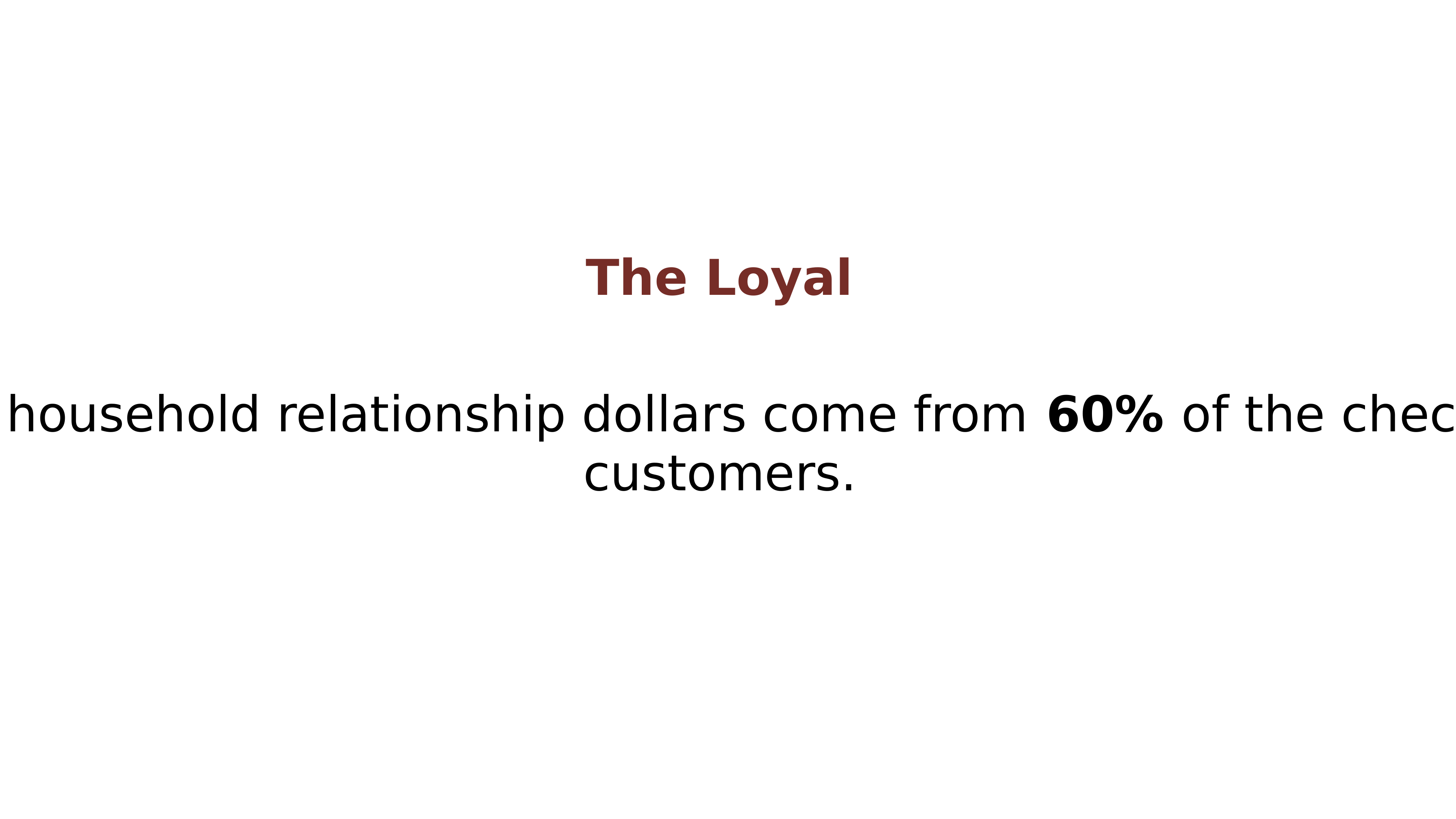

The Loyal

98% of your household relationship dollars come from 60% of the checking account customers.